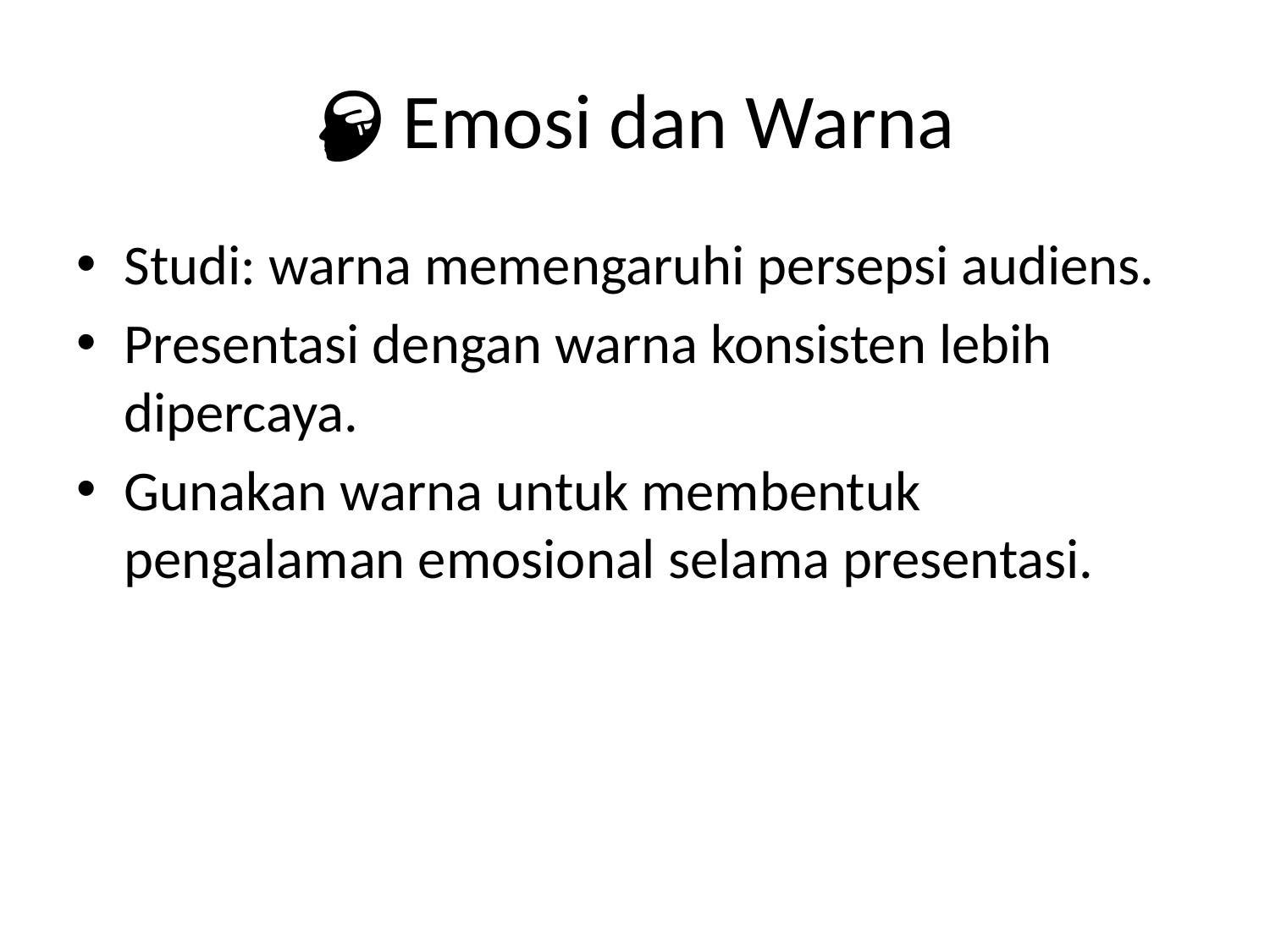

# 🧠 Emosi dan Warna
Studi: warna memengaruhi persepsi audiens.
Presentasi dengan warna konsisten lebih dipercaya.
Gunakan warna untuk membentuk pengalaman emosional selama presentasi.